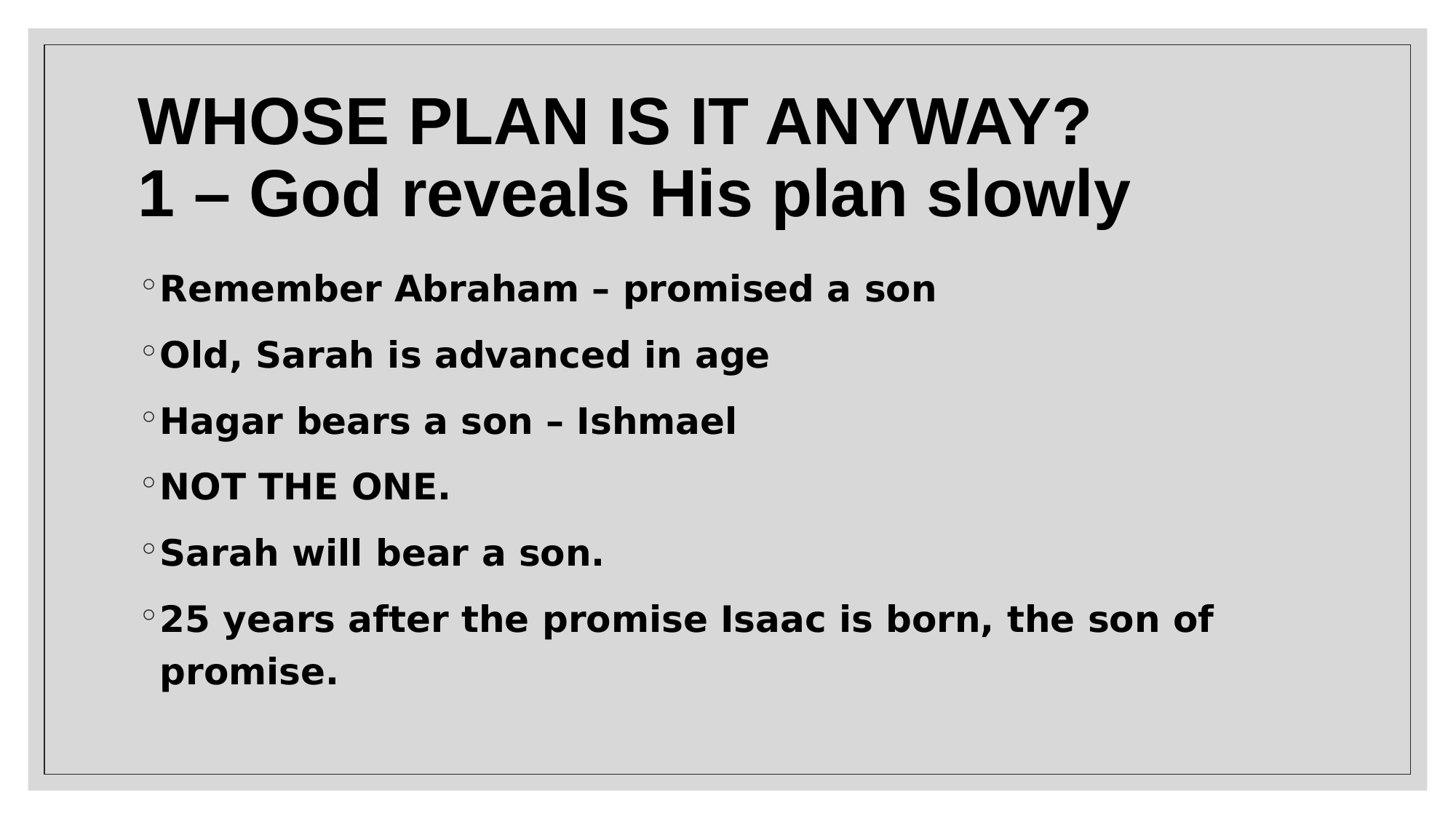

# WHOSE PLAN IS IT ANYWAY? 1 – God reveals His plan slowly
Remember Abraham – promised a son
Old, Sarah is advanced in age
Hagar bears a son – Ishmael
NOT THE ONE.
Sarah will bear a son.
25 years after the promise Isaac is born, the son of promise.